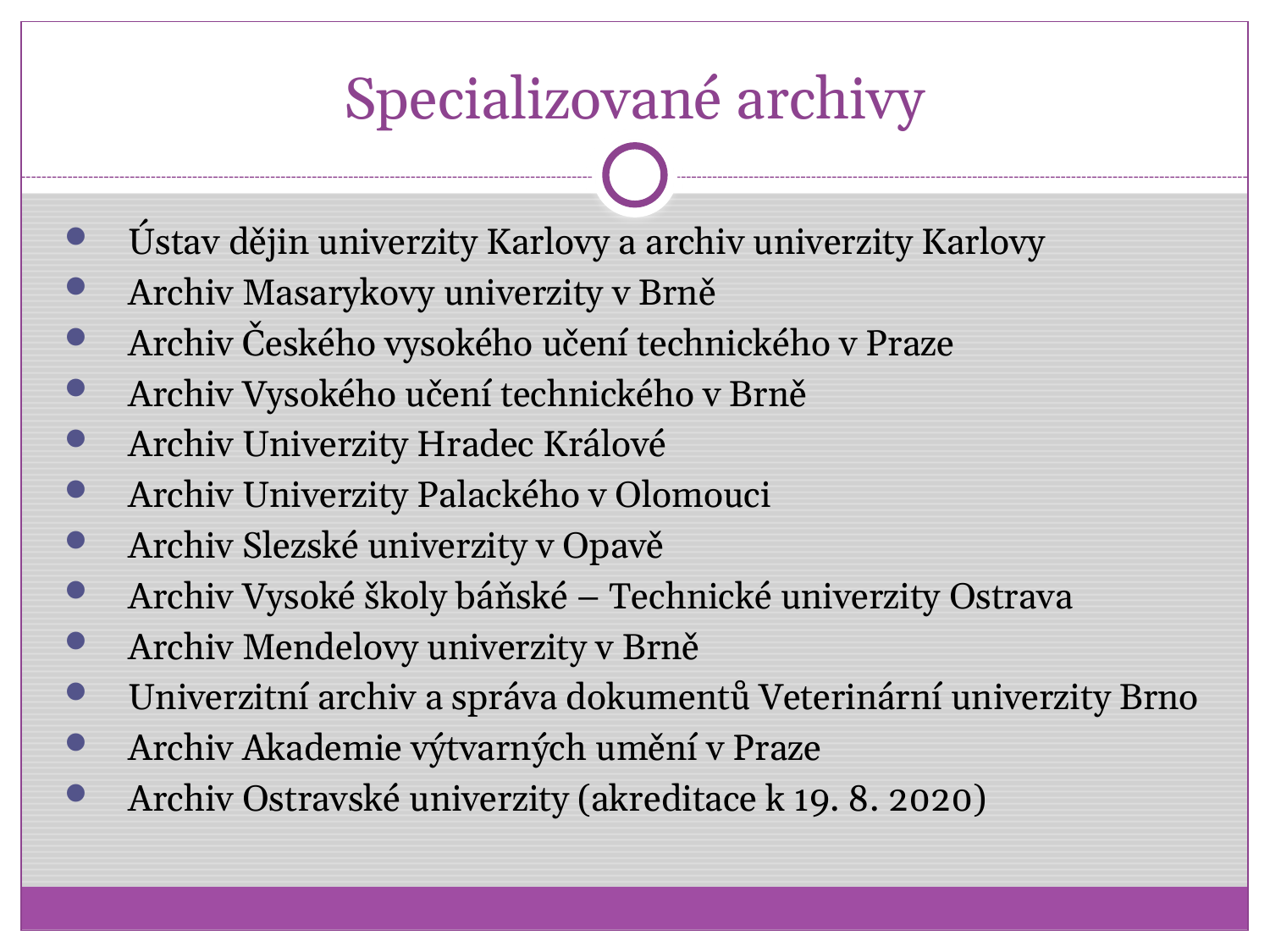

# Specializované archivy
Ústav dějin univerzity Karlovy a archiv univerzity Karlovy
Archiv Masarykovy univerzity v Brně
Archiv Českého vysokého učení technického v Praze
Archiv Vysokého učení technického v Brně
Archiv Univerzity Hradec Králové
Archiv Univerzity Palackého v Olomouci
Archiv Slezské univerzity v Opavě
Archiv Vysoké školy báňské – Technické univerzity Ostrava
Archiv Mendelovy univerzity v Brně
Univerzitní archiv a správa dokumentů Veterinární univerzity Brno
Archiv Akademie výtvarných umění v Praze
Archiv Ostravské univerzity (akreditace k 19. 8. 2020)